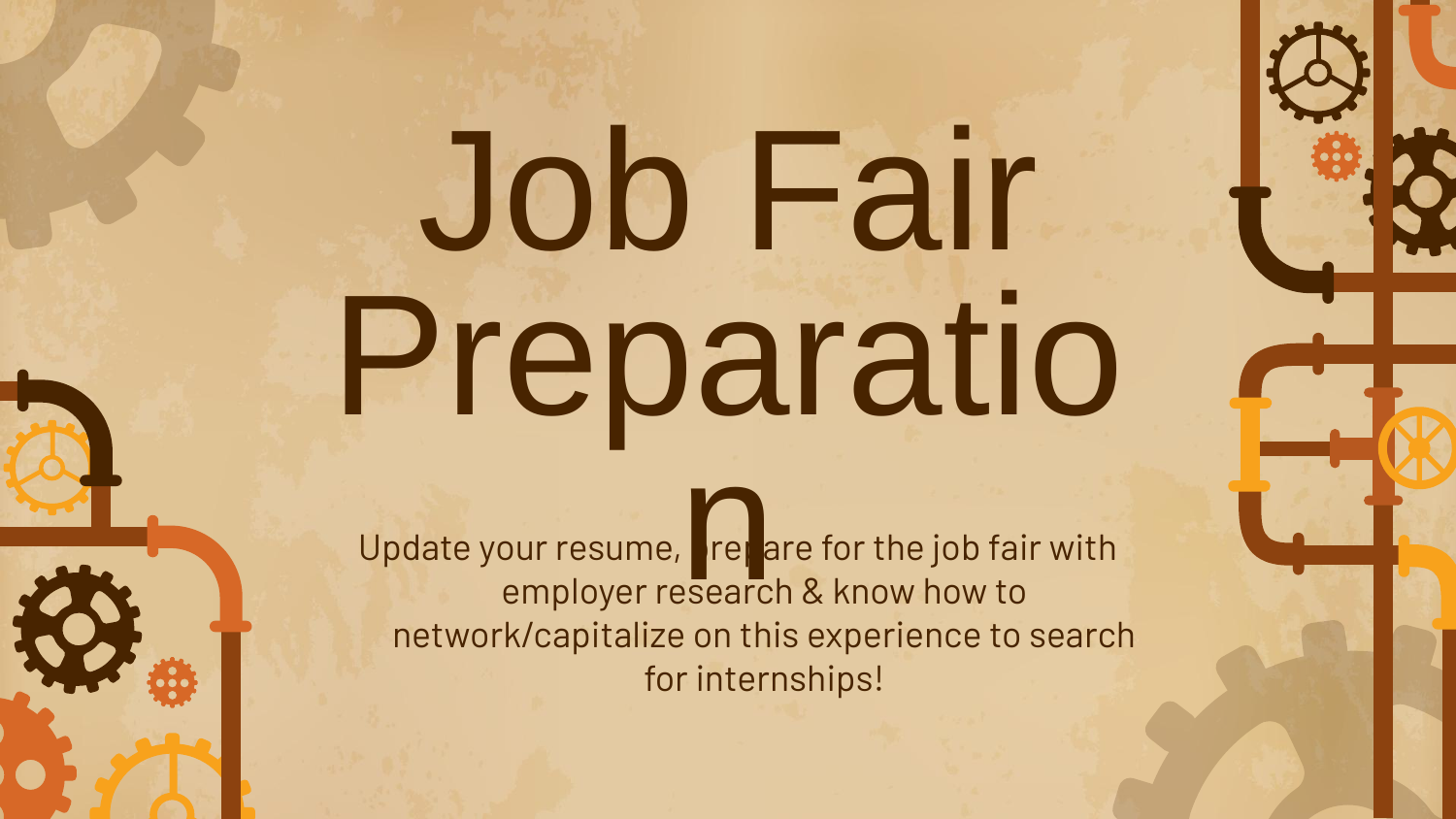

# Job Fair Preparation
Update your resume, prepare for the job fair with employer research & know how to network/capitalize on this experience to search for internships!